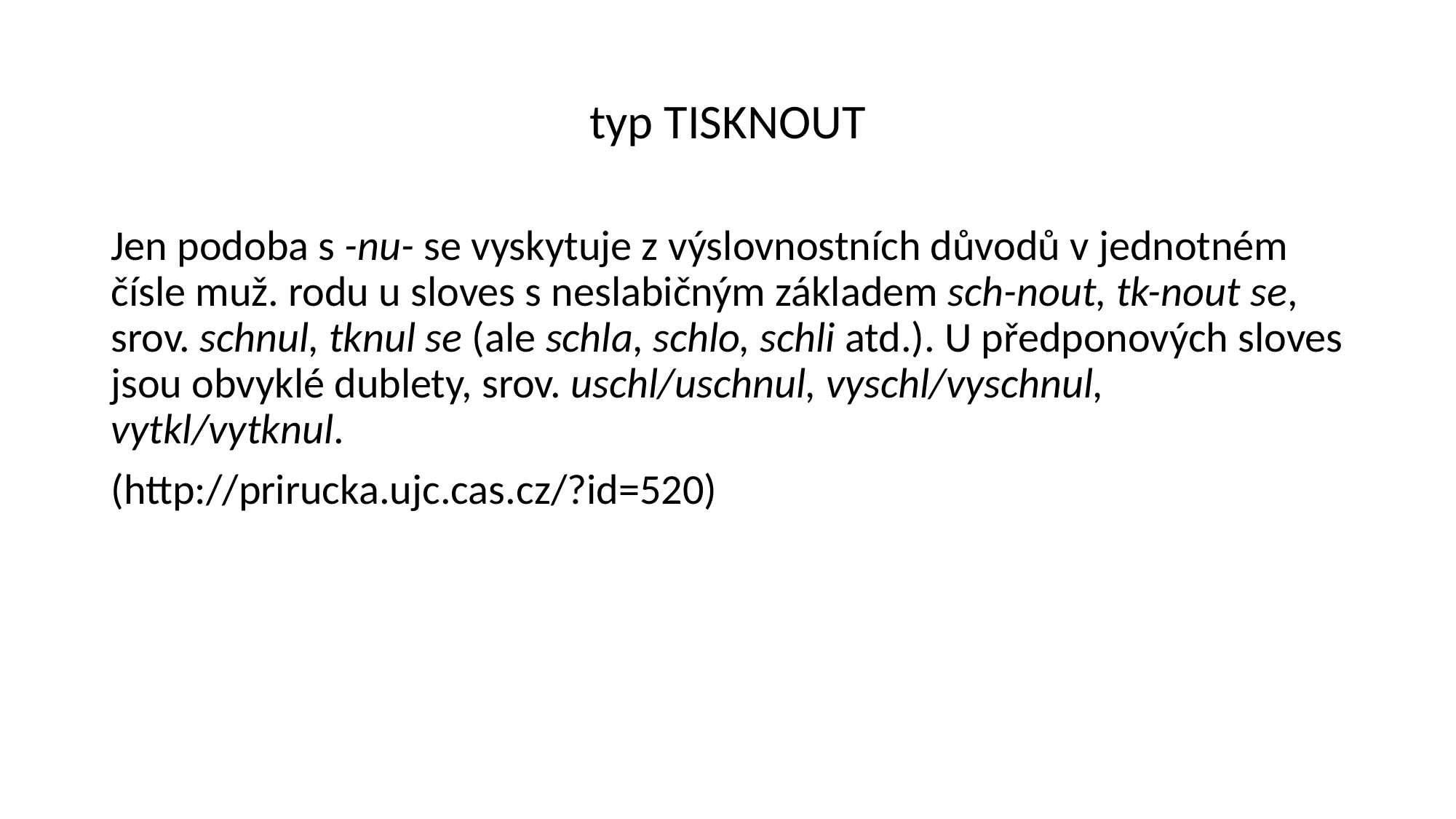

# typ TISKNOUT
Jen podoba s -nu- se vyskytuje z výslovnostních důvodů v jednotném čísle muž. rodu u sloves s neslabičným základem sch-nout, tk-nout se, srov. schnul, tknul se (ale schla, schlo, schli atd.). U předponových sloves jsou obvyklé dublety, srov. uschl/uschnul, vyschl/vyschnul, vytkl/vytknul.
(http://prirucka.ujc.cas.cz/?id=520)